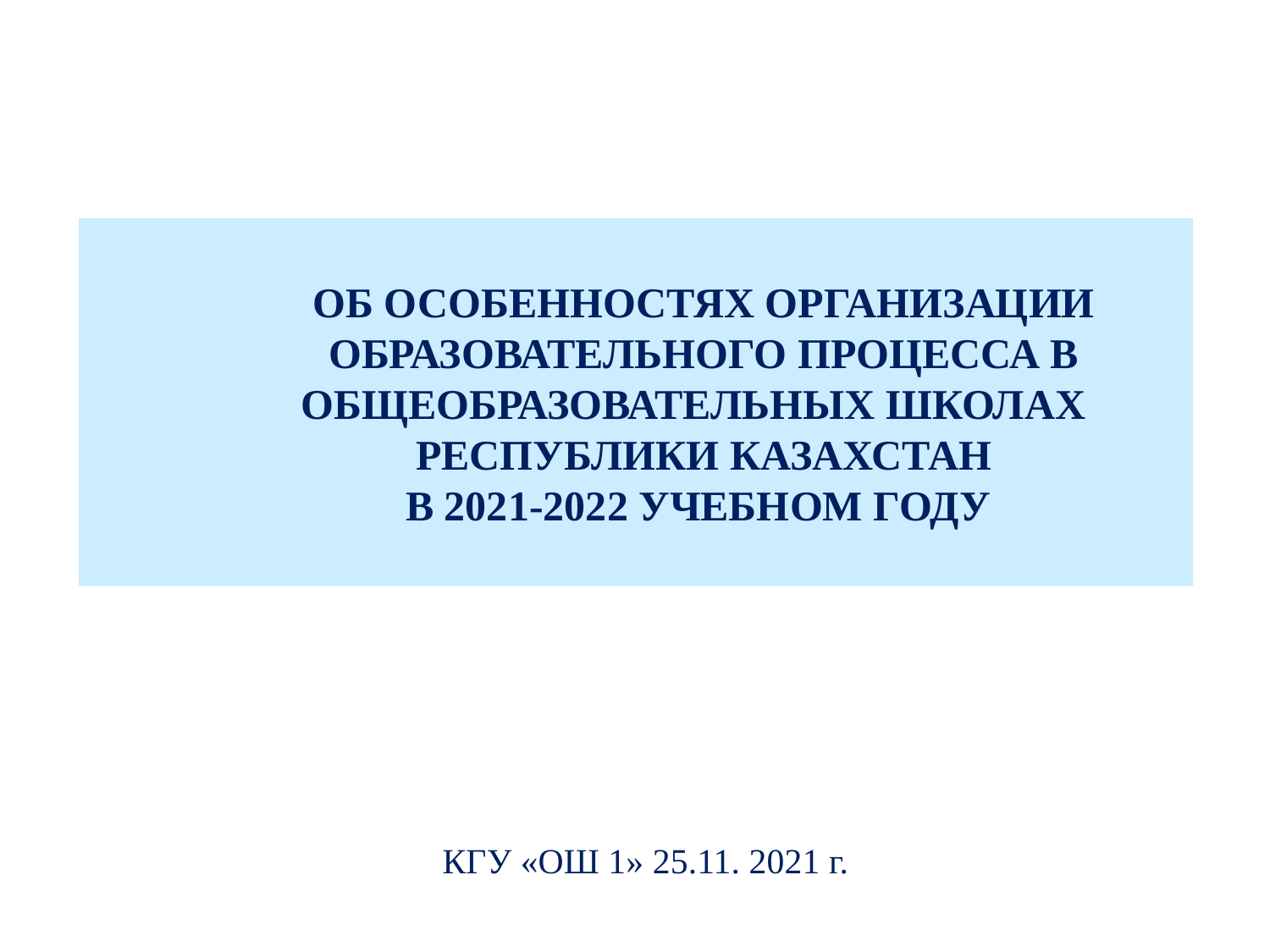

ОБ ОСОБЕННОСТЯХ ОРГАНИЗАЦИИ ОБРАЗОВАТЕЛЬНОГО ПРОЦЕССА В ОБЩЕОБРАЗОВАТЕЛЬНЫХ ШКОЛАХ
РЕСПУБЛИКИ КАЗАХСТАН
В 2021-2022 УЧЕБНОМ ГОДУ

КГУ «ОШ 1» 25.11. 2021 г.